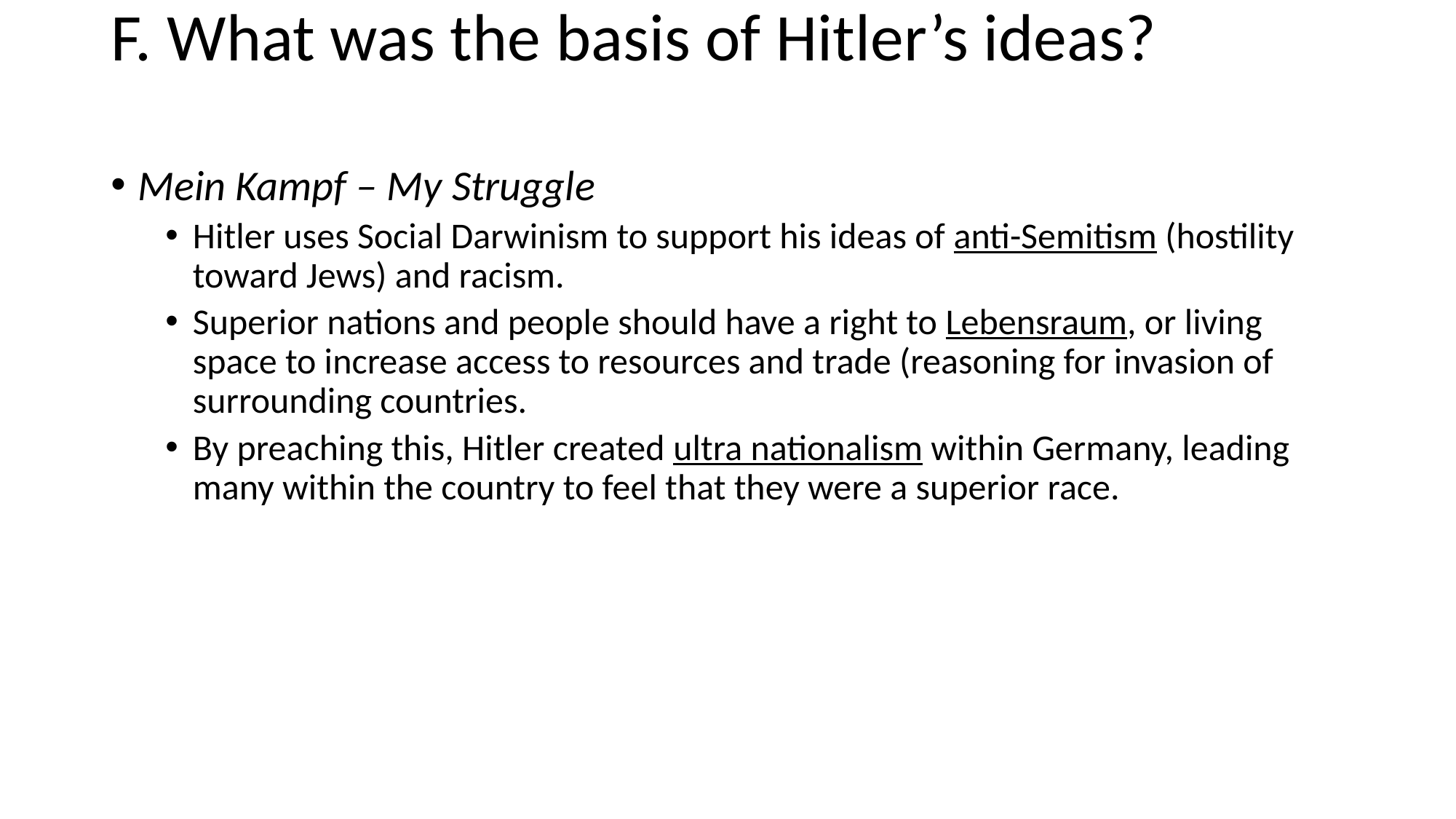

# F. What was the basis of Hitler’s ideas?
Mein Kampf – My Struggle
Hitler uses Social Darwinism to support his ideas of anti-Semitism (hostility toward Jews) and racism.
Superior nations and people should have a right to Lebensraum, or living space to increase access to resources and trade (reasoning for invasion of surrounding countries.
By preaching this, Hitler created ultra nationalism within Germany, leading many within the country to feel that they were a superior race.